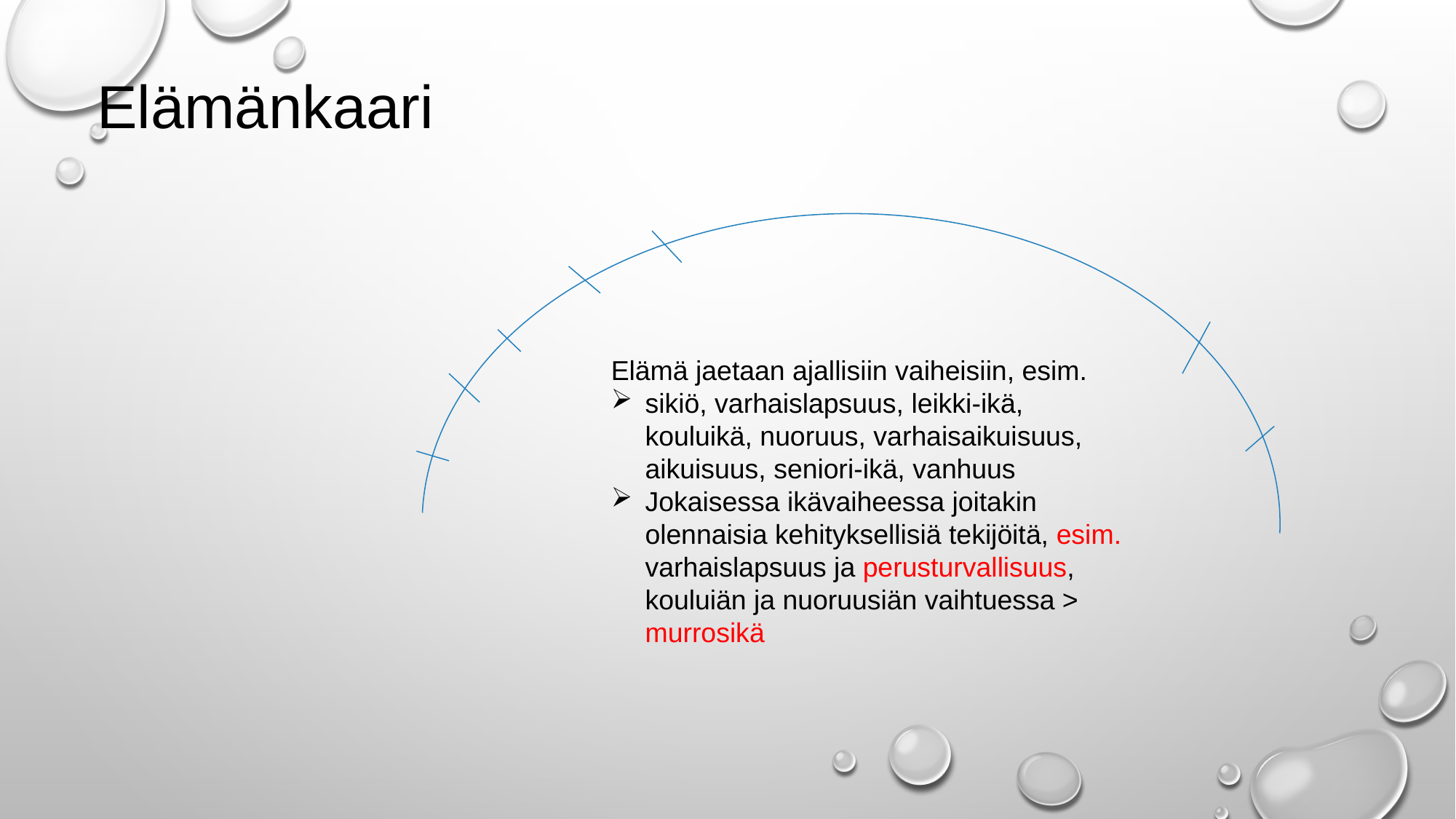

Elämänkaari

Elämä jaetaan ajallisiin vaiheisiin, esim.
sikiö, varhaislapsuus, leikki-ikä, kouluikä, nuoruus, varhaisaikuisuus, aikuisuus, seniori-ikä, vanhuus
Jokaisessa ikävaiheessa joitakin olennaisia kehityksellisiä tekijöitä, esim. varhaislapsuus ja perusturvallisuus, kouluiän ja nuoruusiän vaihtuessa > murrosikä